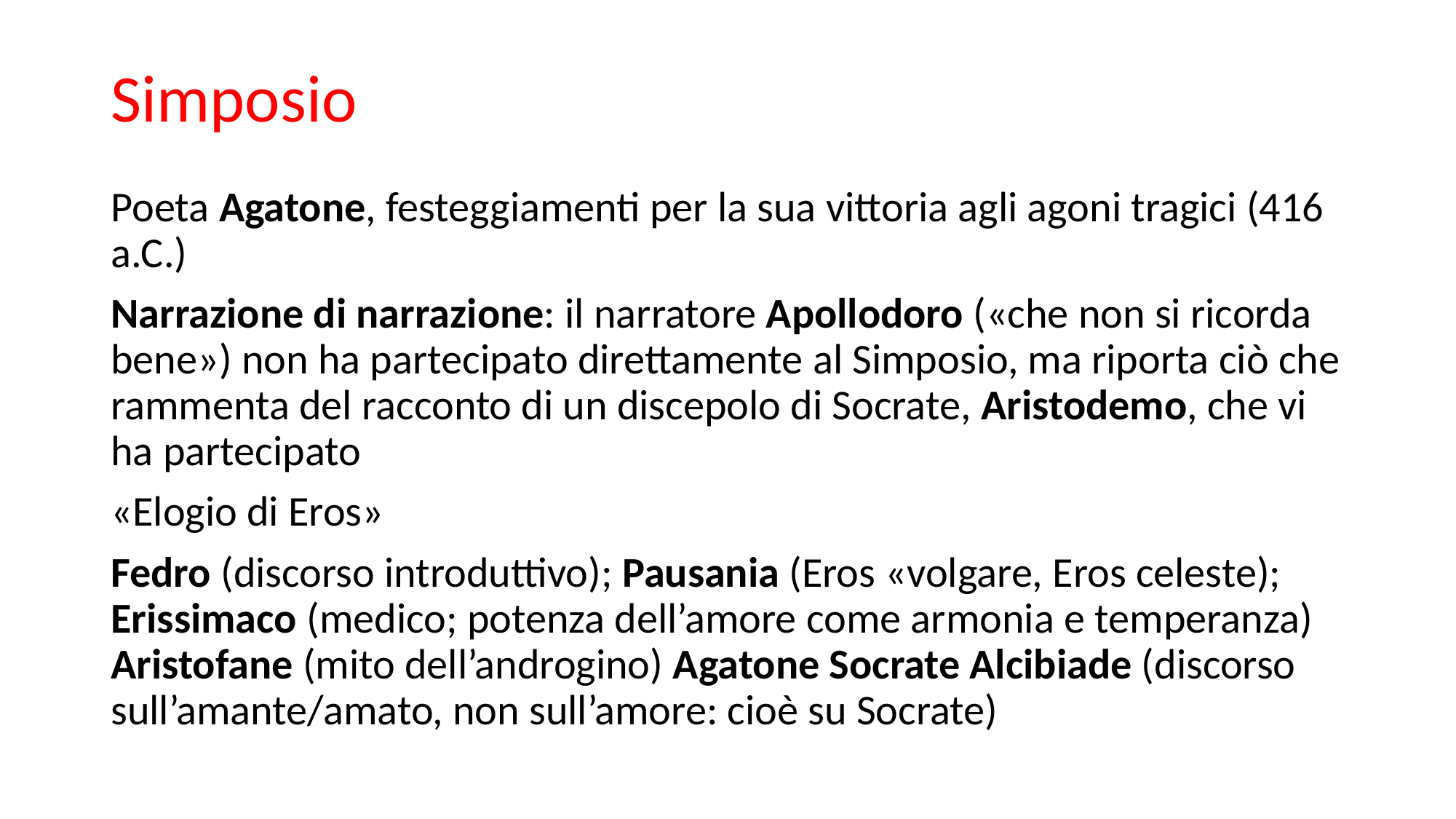

# Simposio
Poeta Agatone, festeggiamenti per la sua vittoria agli agoni tragici (416 a.C.)
Narrazione di narrazione: il narratore Apollodoro («che non si ricorda bene») non ha partecipato direttamente al Simposio, ma riporta ciò che rammenta del racconto di un discepolo di Socrate, Aristodemo, che vi ha partecipato
«Elogio di Eros»
Fedro (discorso introduttivo); Pausania (Eros «volgare, Eros celeste); Erissimaco (medico; potenza dell’amore come armonia e temperanza) Aristofane (mito dell’androgino) Agatone Socrate Alcibiade (discorso sull’amante/amato, non sull’amore: cioè su Socrate)